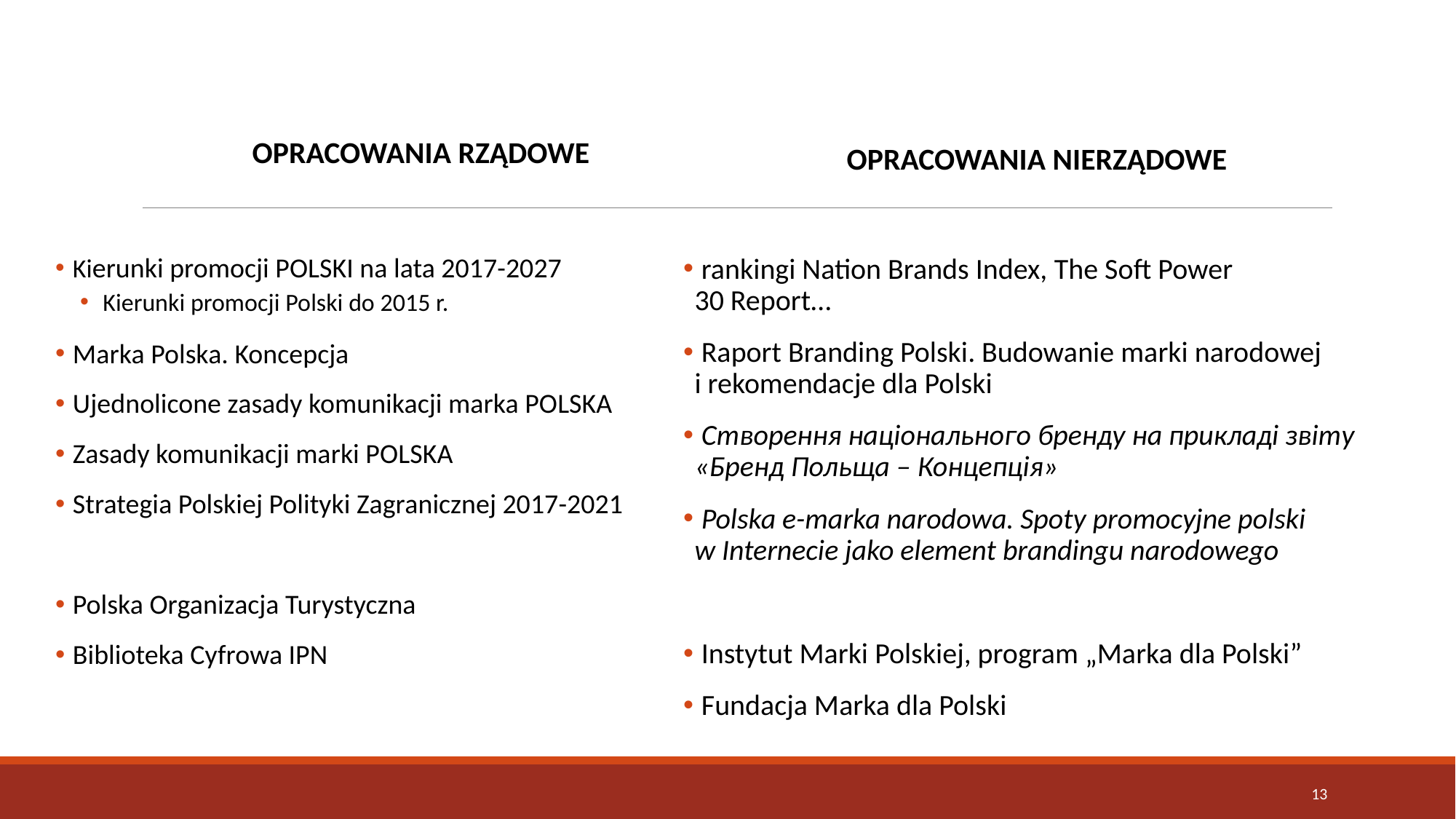

Opracowania rządowe
Opracowania nierządowe
 Kierunki promocji POLSKI na lata 2017-2027
Kierunki promocji Polski do 2015 r.
 Marka Polska. Koncepcja
 Ujednolicone zasady komunikacji marka POLSKA
 Zasady komunikacji marki POLSKA
 Strategia Polskiej Polityki Zagranicznej 2017-2021

 Polska Organizacja Turystyczna
 Biblioteka Cyfrowa IPN
 rankingi Nation Brands Index, The Soft Power
30 Report…
 Raport Branding Polski. Budowanie marki narodowej
i rekomendacje dla Polski
 Створення національного бренду на прикладі звіту «Бренд Польща – Концепція»
 Polska e-marka narodowa. Spoty promocyjne polski
w Internecie jako element brandingu narodowego

 Instytut Marki Polskiej, program „Marka dla Polski”
 Fundacja Marka dla Polski

13